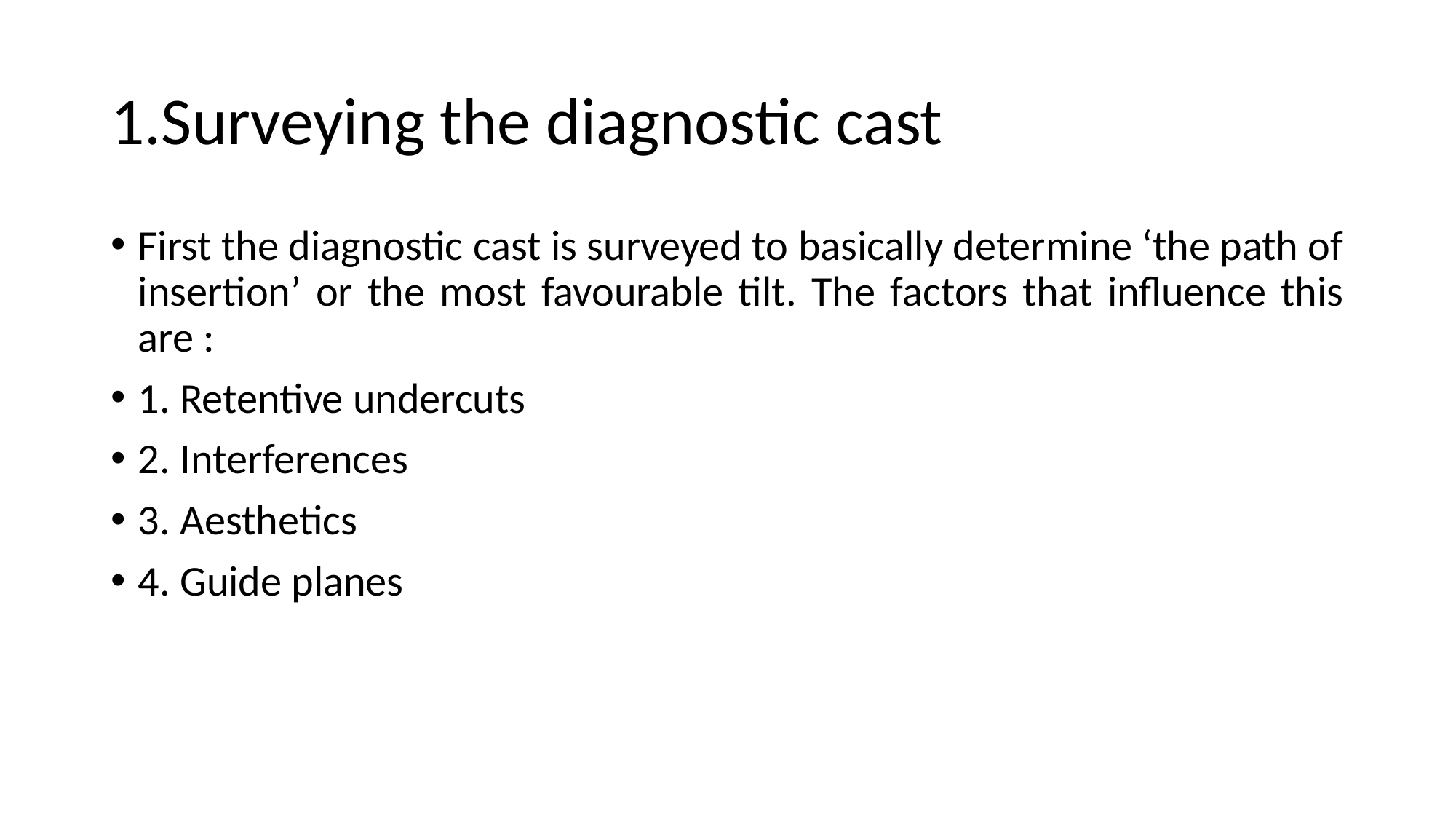

# 1.Surveying the diagnostic cast
First the diagnostic cast is surveyed to basically determine ‘the path of insertion’ or the most favourable tilt. The factors that influence this are :
1. Retentive undercuts
2. Interferences
3. Aesthetics
4. Guide planes